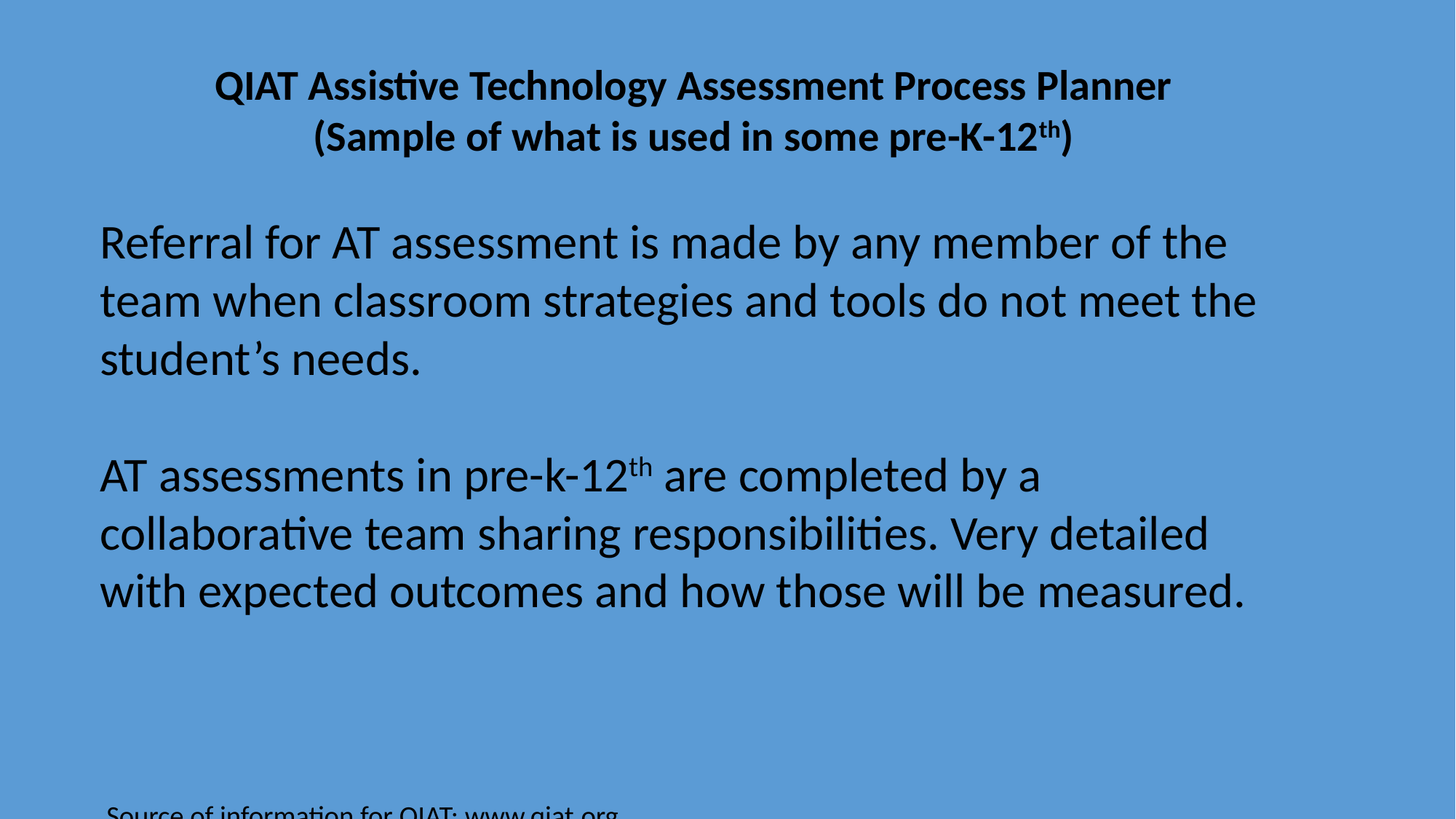

QIAT Assistive Technology Assessment Process Planner
(Sample of what is used in some pre-K-12th)

Referral for AT assessment is made by any member of the team when classroom strategies and tools do not meet the student’s needs.

AT assessments in pre-k-12th are completed by a collaborative team sharing responsibilities. Very detailed with expected outcomes and how those will be measured.

 Source of information for QIAT: www.qiat.org